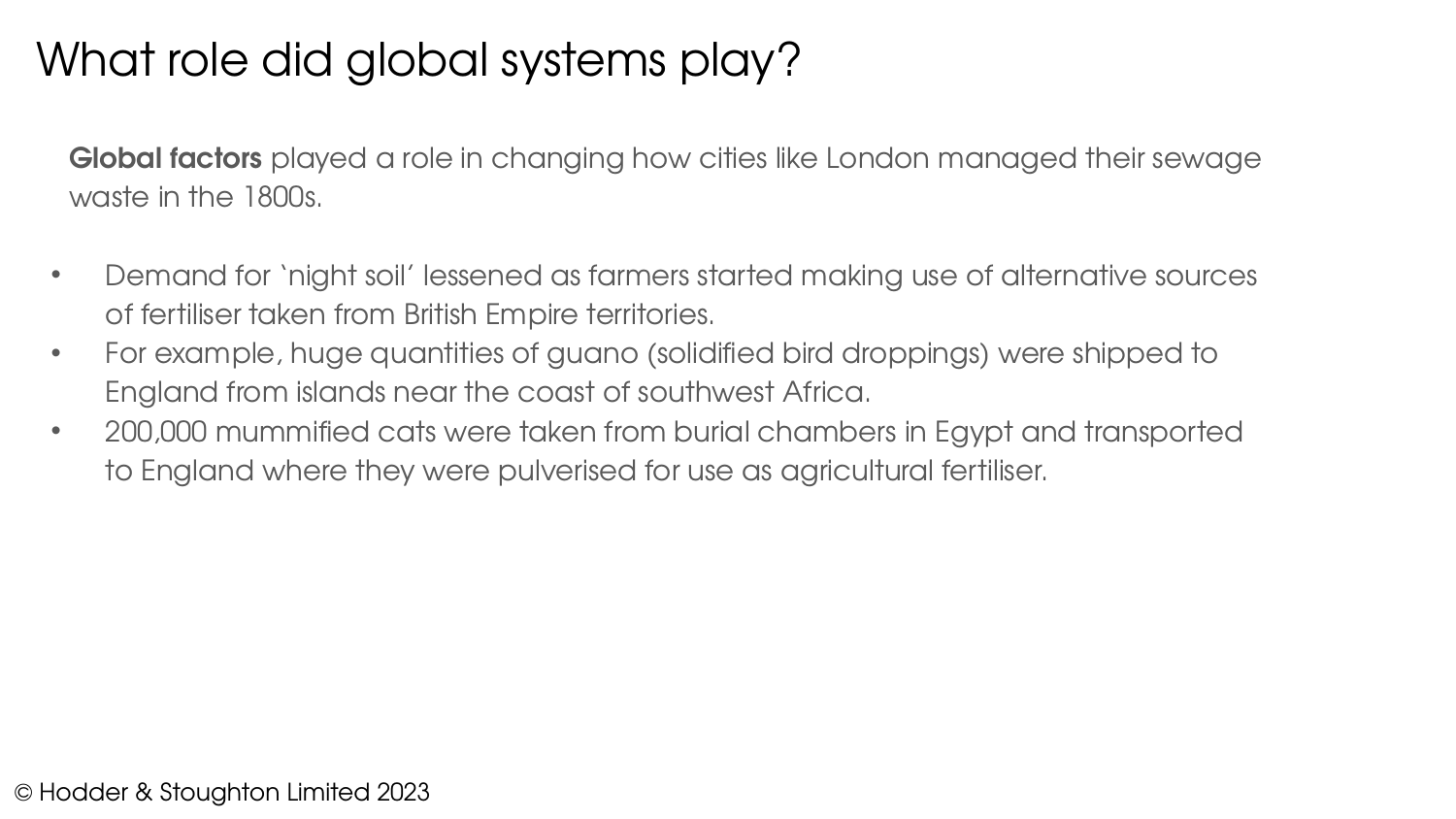

What role did global systems play?
Global factors played a role in changing how cities like London managed their sewage waste in the 1800s.

Demand for ‘night soil’ lessened as farmers started making use of alternative sources of fertiliser taken from British Empire territories.
For example, huge quantities of guano (solidified bird droppings) were shipped to England from islands near the coast of southwest Africa.
200,000 mummified cats were taken from burial chambers in Egypt and transported to England where they were pulverised for use as agricultural fertiliser.
© Hodder & Stoughton Limited 2023